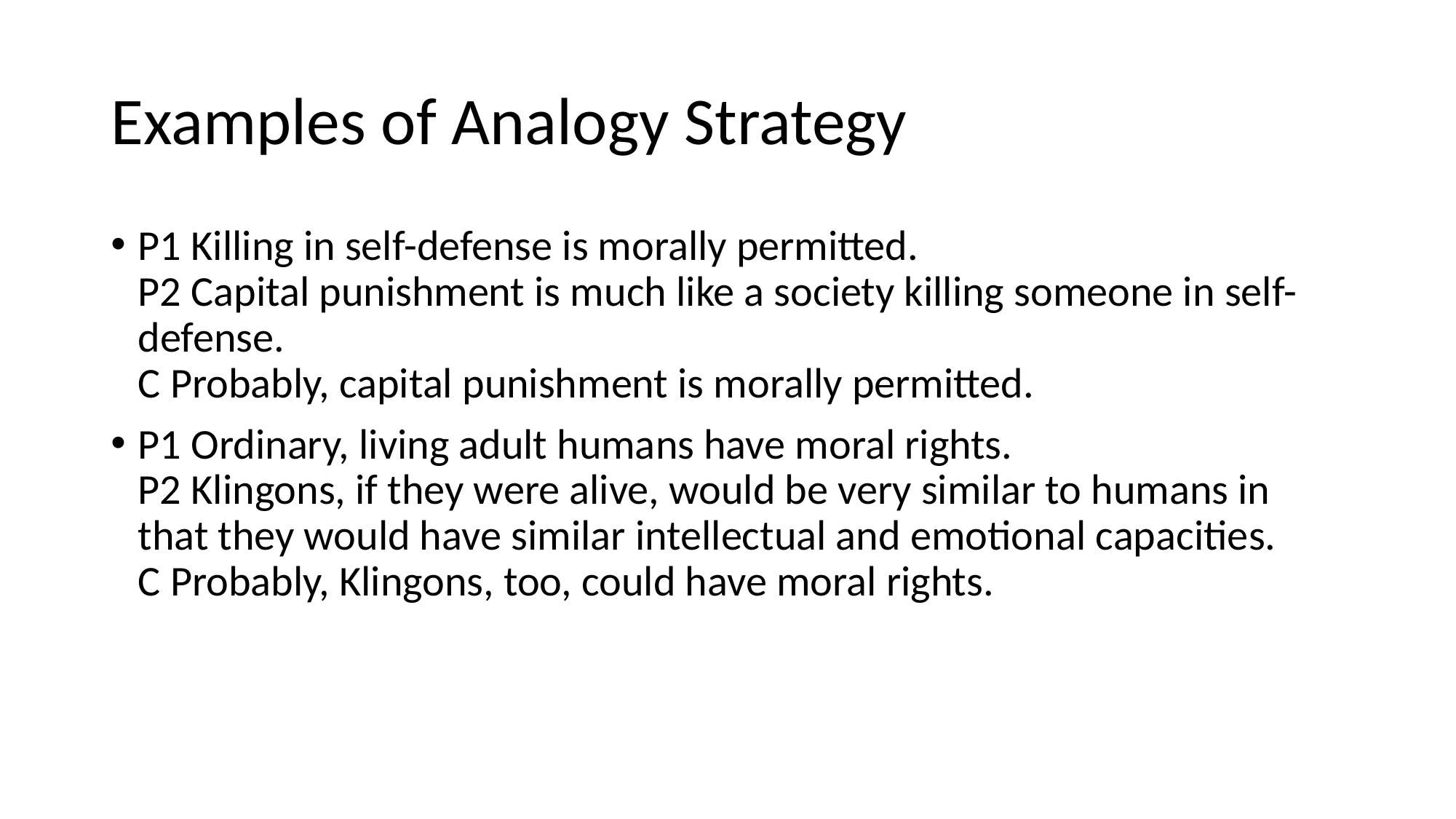

# Examples of Analogy Strategy
P1 Killing in self-defense is morally permitted.
P2 Capital punishment is much like a society killing someone in self-defense.
C Probably, capital punishment is morally permitted.
P1 Ordinary, living adult humans have moral rights.
P2 Klingons, if they were alive, would be very similar to humans in that they would have similar intellectual and emotional capacities.
C Probably, Klingons, too, could have moral rights.